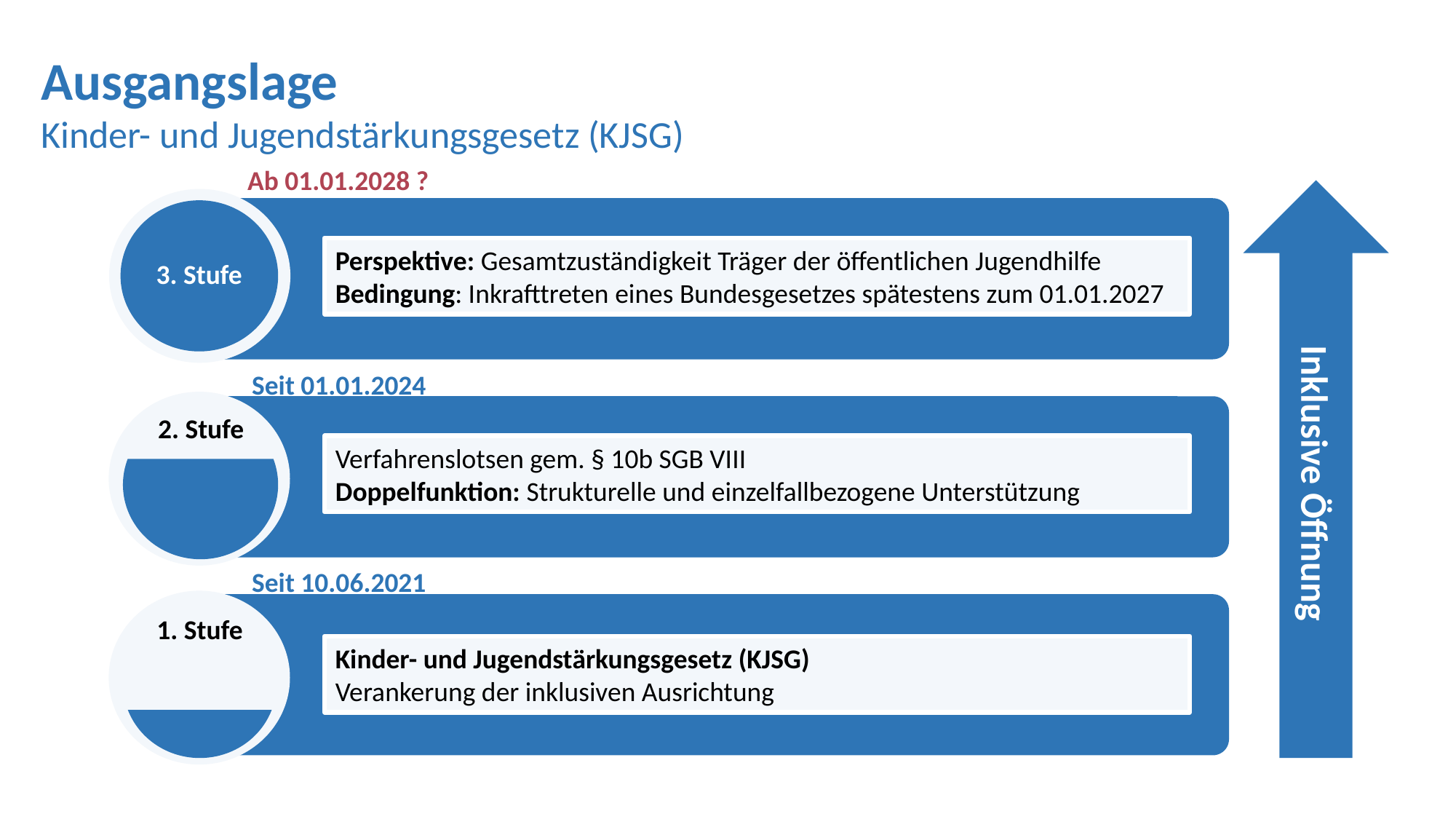

Ausgangslage
Kinder- und Jugendstärkungsgesetz (KJSG)
Ab 01.01.2028 ?

Perspektive: Gesamtzuständigkeit Träger der öffentlichen Jugendhilfe
Bedingung: Inkrafttreten eines Bundesgesetzes spätestens zum 01.01.2027
3. Stufe
Seit 01.01.2024

2. Stufe

Verfahrenslotsen gem. § 10b SGB VIII
Doppelfunktion: Strukturelle und einzelfallbezogene Unterstützung
Inklusive Öffnung
Seit 10.06.2021

1. Stufe

Kinder- und Jugendstärkungsgesetz (KJSG)
Verankerung der inklusiven Ausrichtung
6
28.11.2025
Name